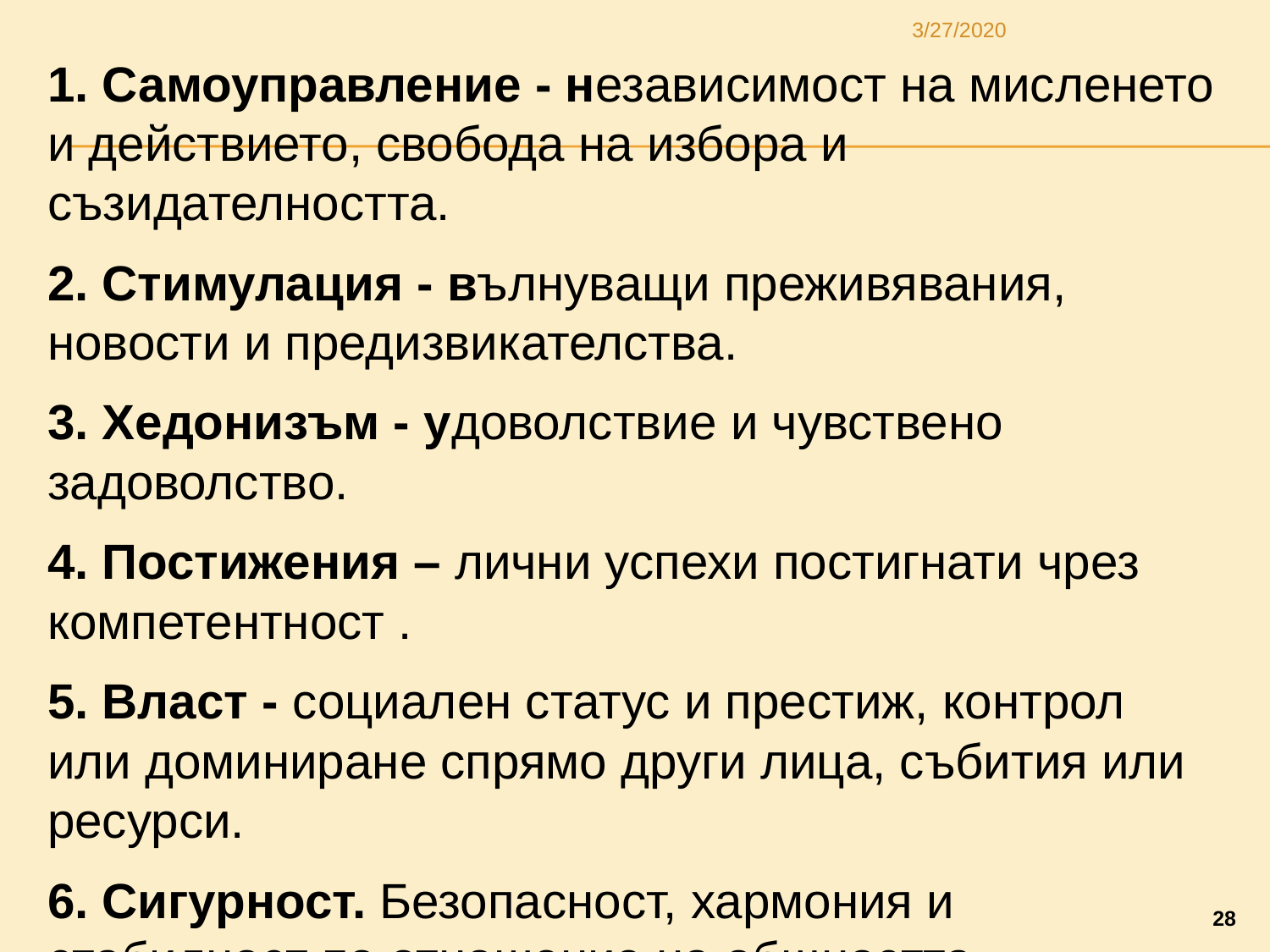

3/27/2020
1. Самоуправление - независимост на мисленето и действието, свобода на избора и съзидателността.
2. Стимулация - вълнуващи преживявания, новости и предизвикателства.
3. Хедонизъм - удоволствие и чувствено задоволство.
4. Постижения – лични успехи постигнати чрез компетентност .
5. Власт - социален статус и престиж, контрол или доминиране спрямо други лица, събития или ресурси.
6. Сигурност. Безопасност, хармония и стабилност по отношение на общността, взаимоотношенията или себе си.
28